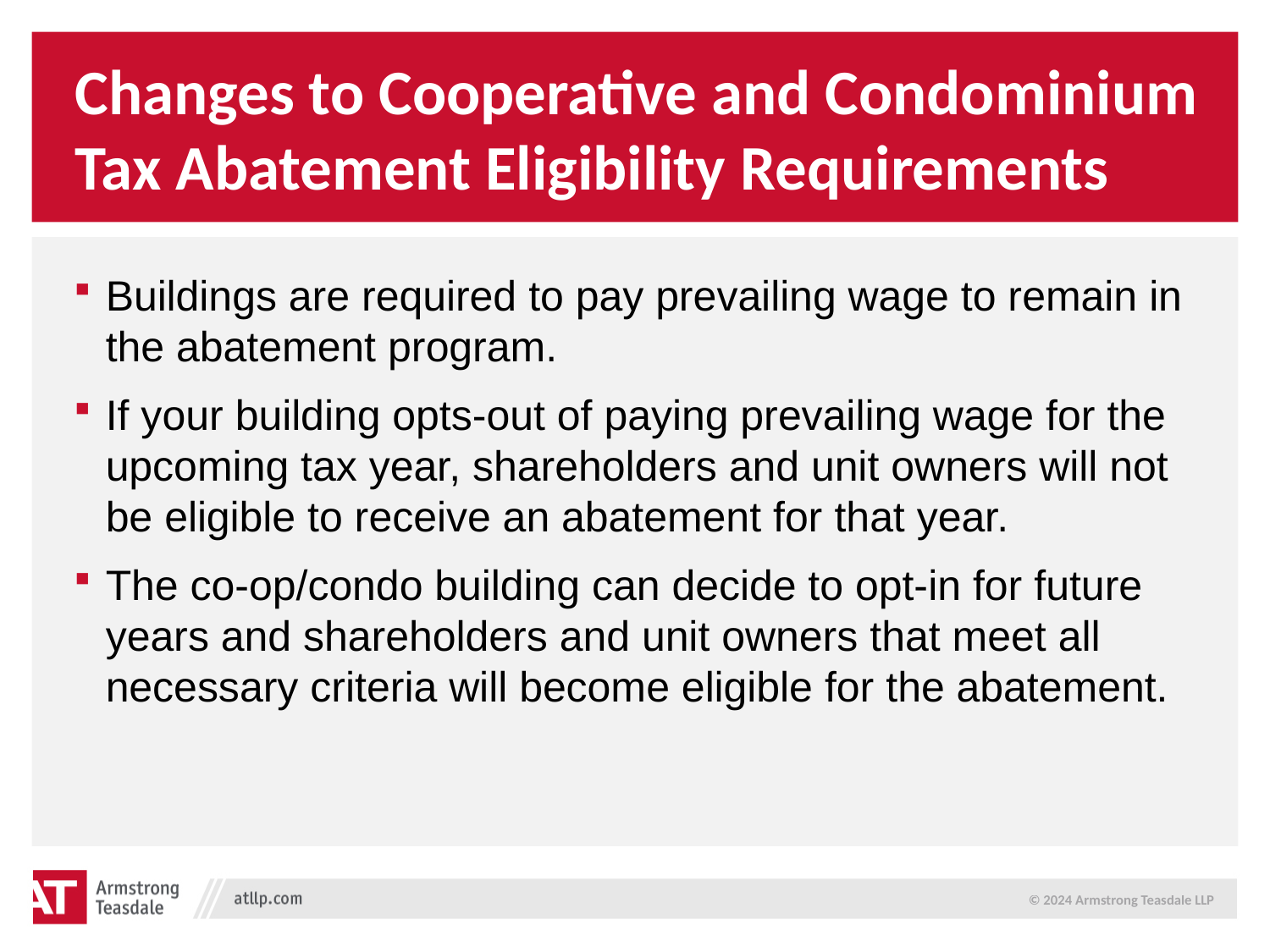

# Changes to Cooperative and Condominium Tax Abatement Eligibility Requirements
Buildings are required to pay prevailing wage to remain in the abatement program.
If your building opts-out of paying prevailing wage for the upcoming tax year, shareholders and unit owners will not be eligible to receive an abatement for that year.
The co-op/condo building can decide to opt-in for future years and shareholders and unit owners that meet all necessary criteria will become eligible for the abatement.